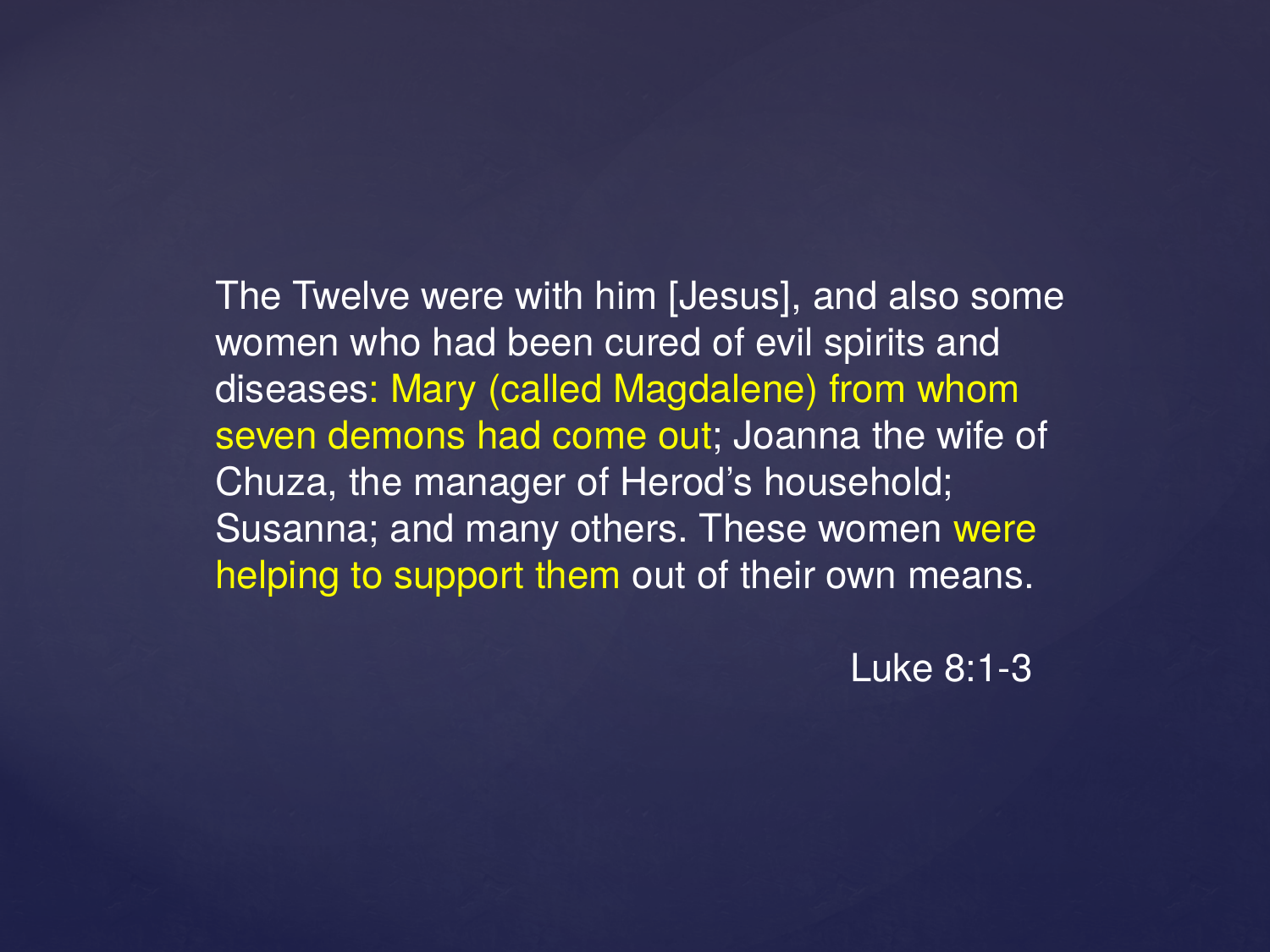

The Twelve were with him [Jesus], and also some women who had been cured of evil spirits and diseases: Mary (called Magdalene) from whom seven demons had come out; Joanna the wife of Chuza, the manager of Herod’s household; Susanna; and many others. These women were helping to support them out of their own means.

					Luke 8:1-3